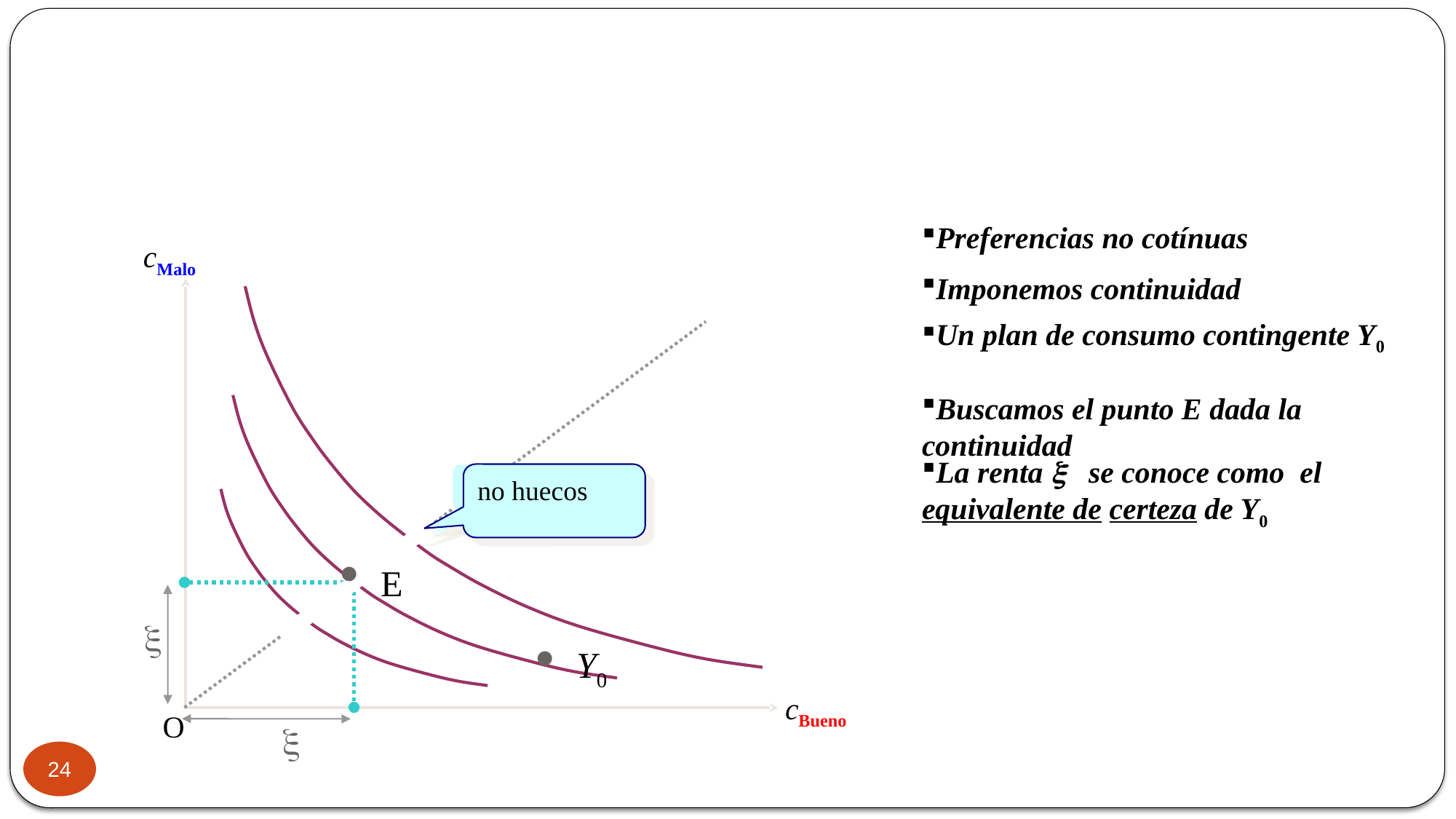

Preferencias no cotínuas
cMalo
Imponemos continuidad

Un plan de consumo contingente Y0

Buscamos el punto E dada la continuidad
La renta ξ   se conoce como  el equivalente de certeza de Y0

no huecos
huecos

  E

ξ
  Y0
cBueno
O

ξ
24